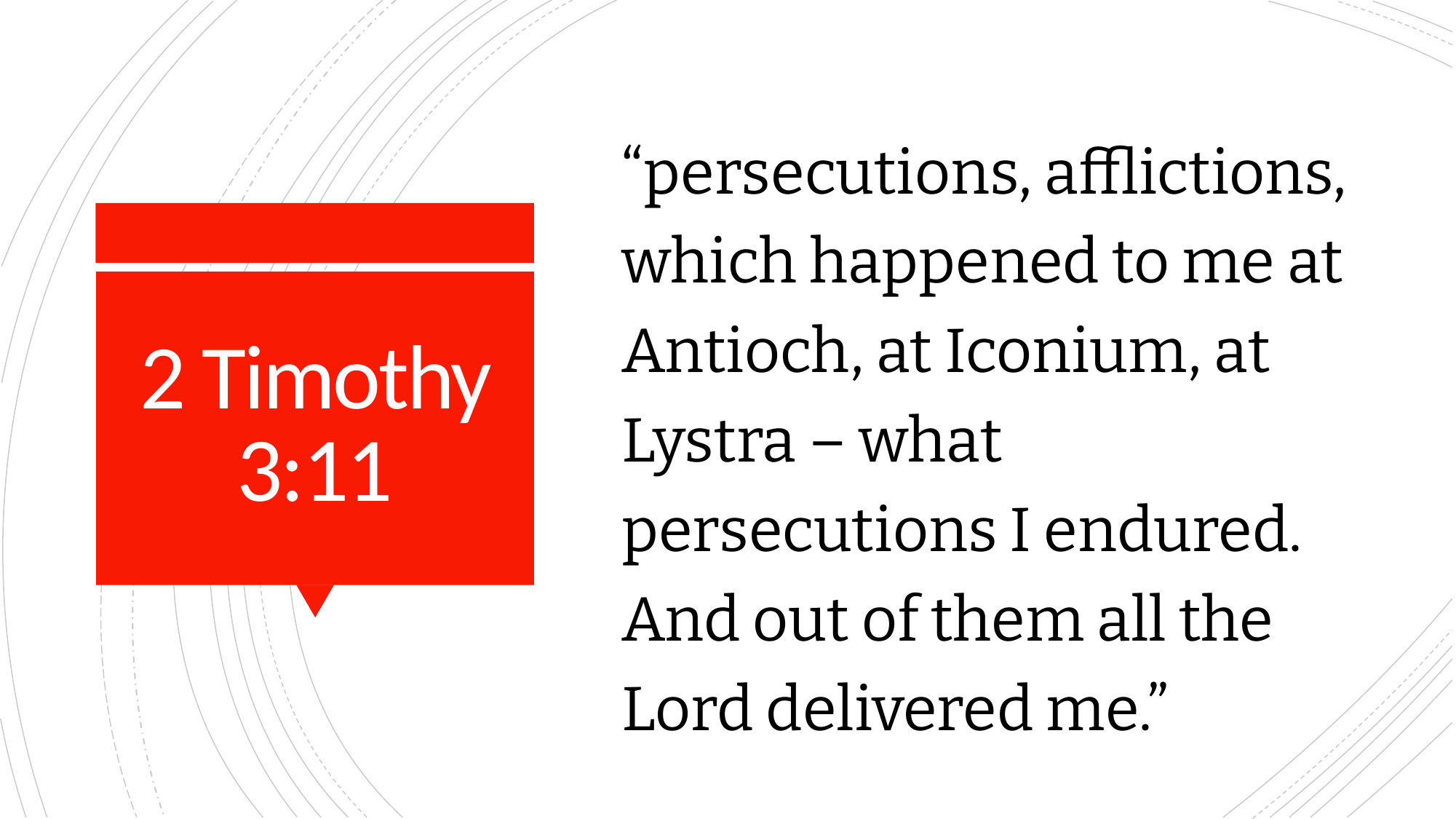

“persecutions, afflictions, which happened to me at Antioch, at Iconium, at Lystra – what persecutions I endured.  And out of them all the Lord delivered me.”
# 2 Timothy 3:11